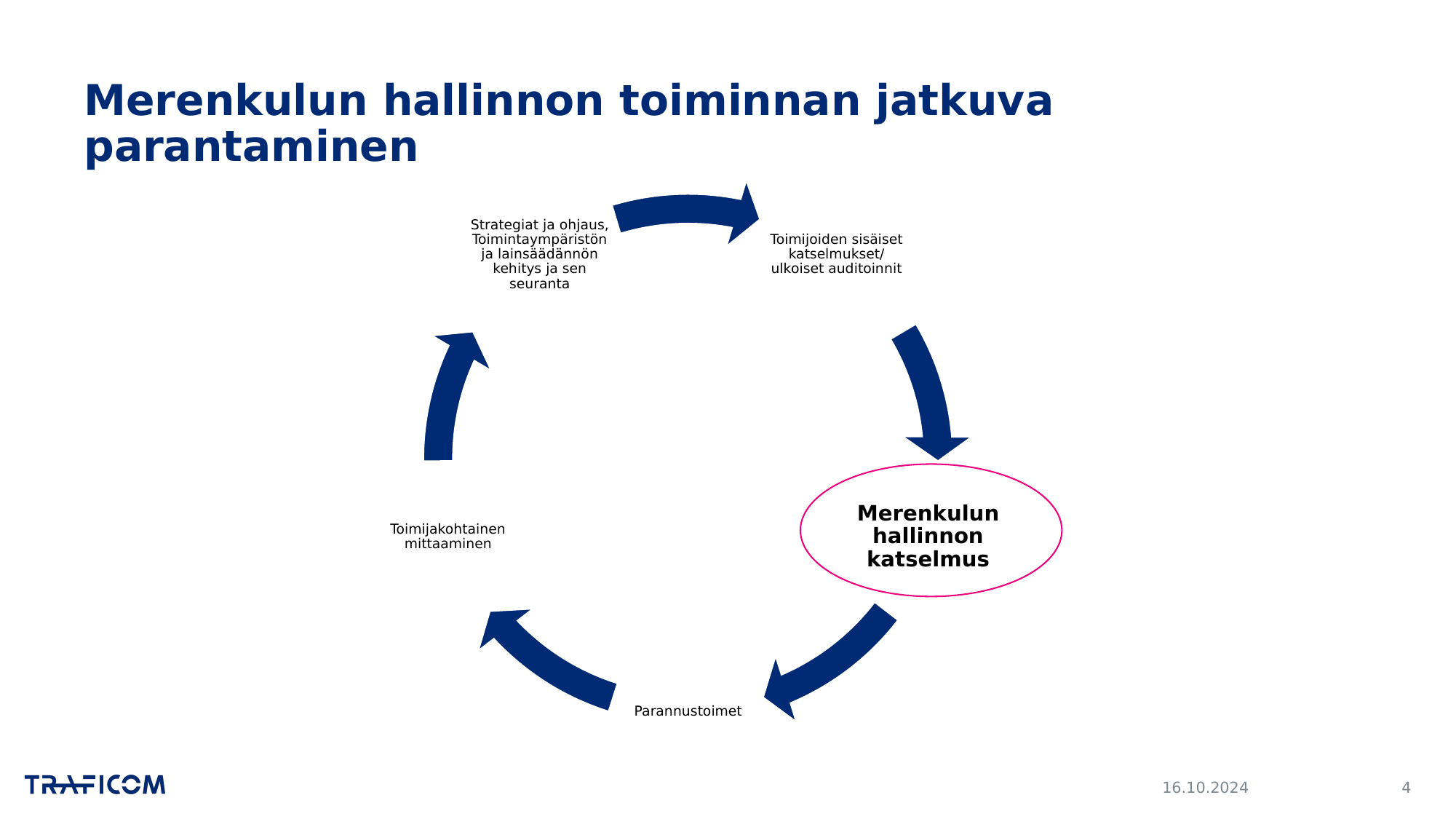

# Merenkulun hallinnon toiminnan jatkuva parantaminen
Toimijoiden sisäiset katselmukset/ ulkoiset auditoinnit
Merenkulun hallinnon katselmus
Parannustoimet
Toimijakohtainen mittaaminen
Strategiat ja ohjaus, Toimintaympäristön ja lainsäädännön kehitys ja sen seuranta

16.10.2024
4